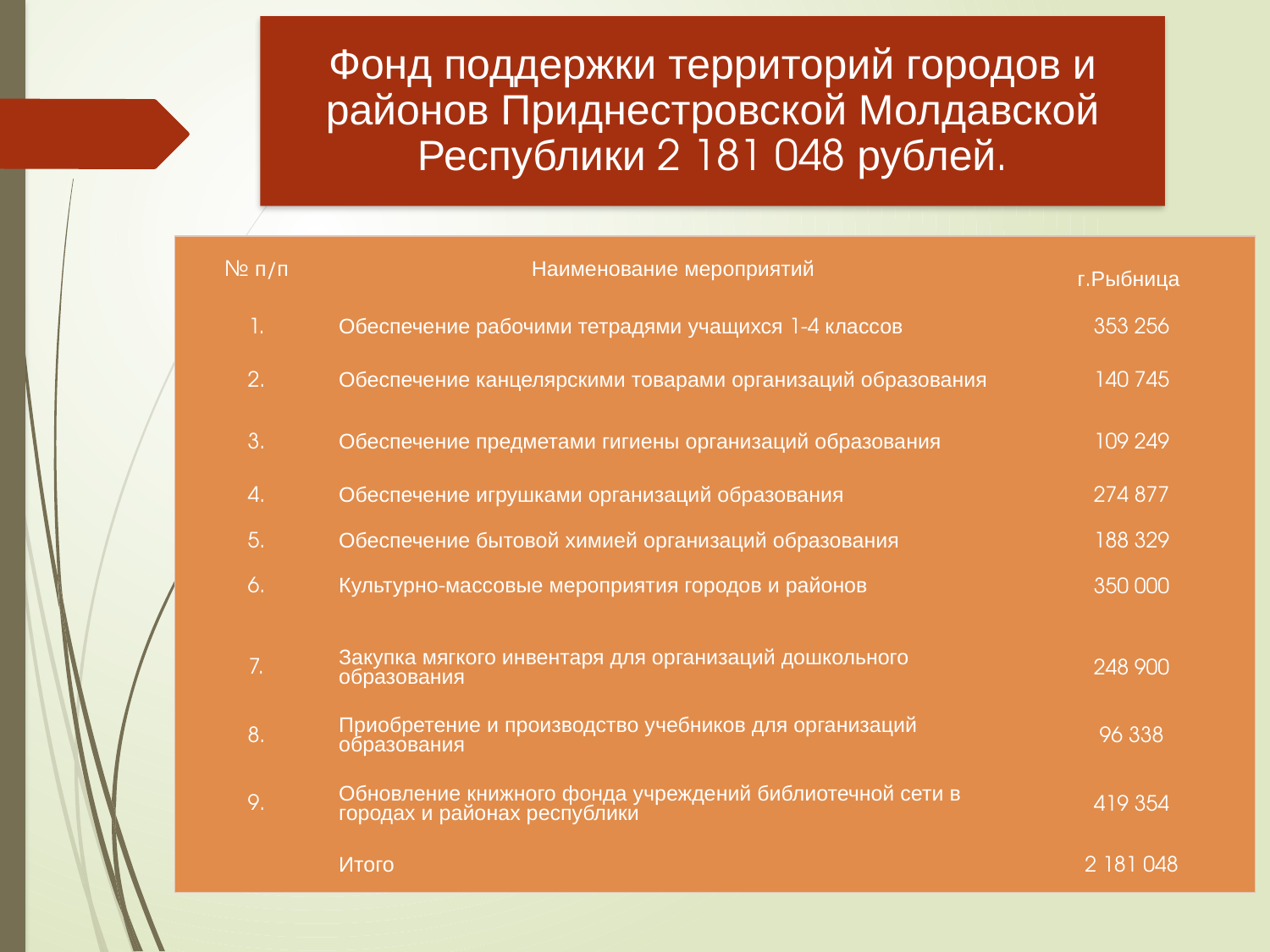

Фонд поддержки территорий городов и районов Приднестровской Молдавской Республики 2 181 048 рублей.
| № п/п | Наименование мероприятий | г.Рыбница |
| --- | --- | --- |
| 1. | Обеспечение рабочими тетрадями учащихся 1-4 классов | 353 256 |
| 2. | Обеспечение канцелярскими товарами организаций образования | 140 745 |
| 3. | Обеспечение предметами гигиены организаций образования | 109 249 |
| 4. | Обеспечение игрушками организаций образования | 274 877 |
| 5. | Обеспечение бытовой химией организаций образования | 188 329 |
| 6. | Культурно-массовые мероприятия городов и районов | 350 000 |
|  |  |  |
| 7. | Закупка мягкого инвентаря для организаций дошкольного образования | 248 900 |
| 8. | Приобретение и производство учебников для организаций образования | 96 338 |
| 9. | Обновление книжного фонда учреждений библиотечной сети в городах и районах республики | 419 354 |
|  | Итого | 2 181 048 |